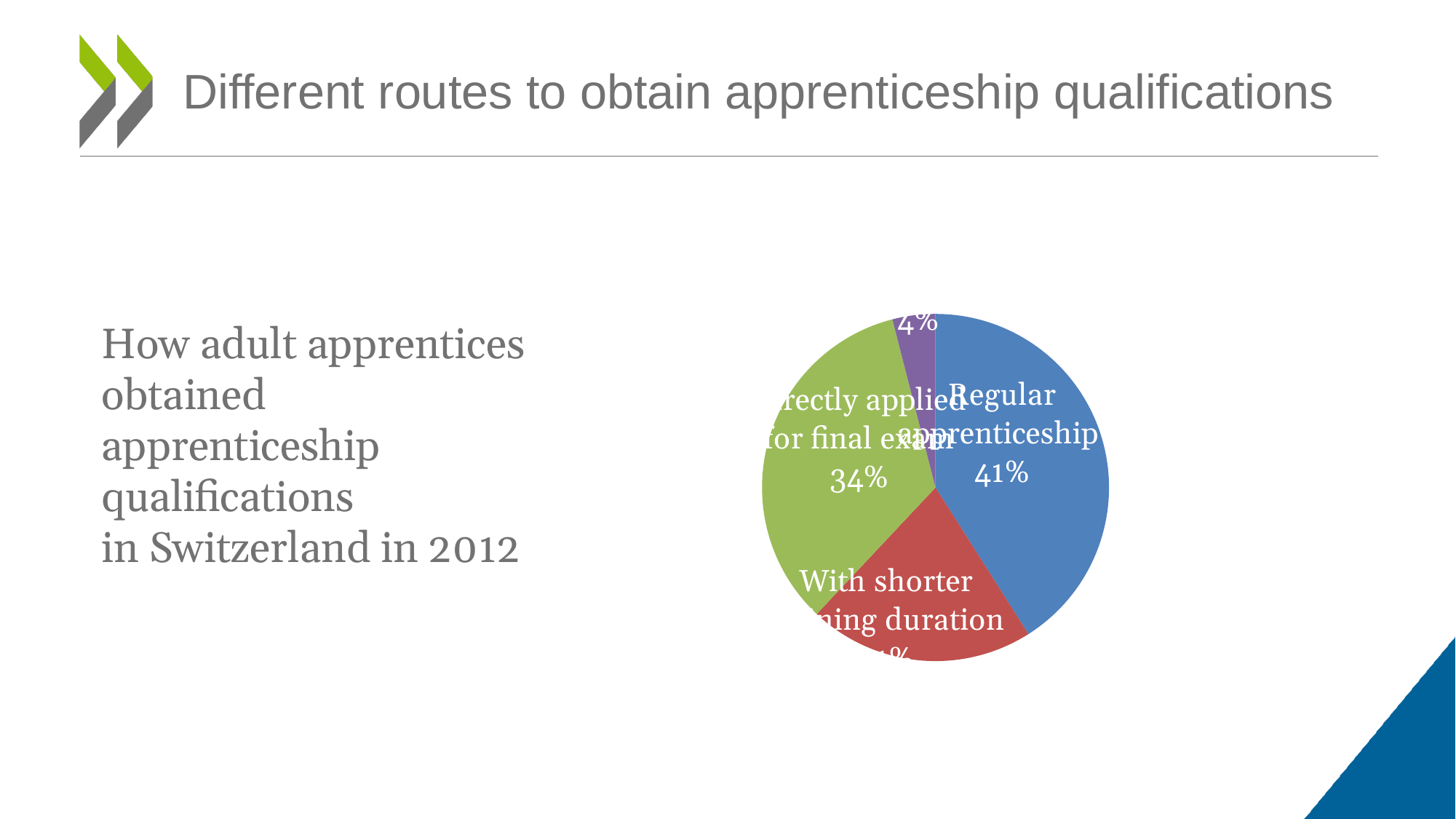

# Different routes to obtain apprenticeship qualifications

### Chart

| Category | Share of graduates (%) |
|---|---|
| Regular apprenticeship  | 41.0 |
| With shorter
training duration | 21.0 |
| Directly applied for final exam | 34.0 |
| Skills validation
procedure | 4.0 |
How adult apprentices obtained apprenticeship qualifications
in Switzerland in 2012